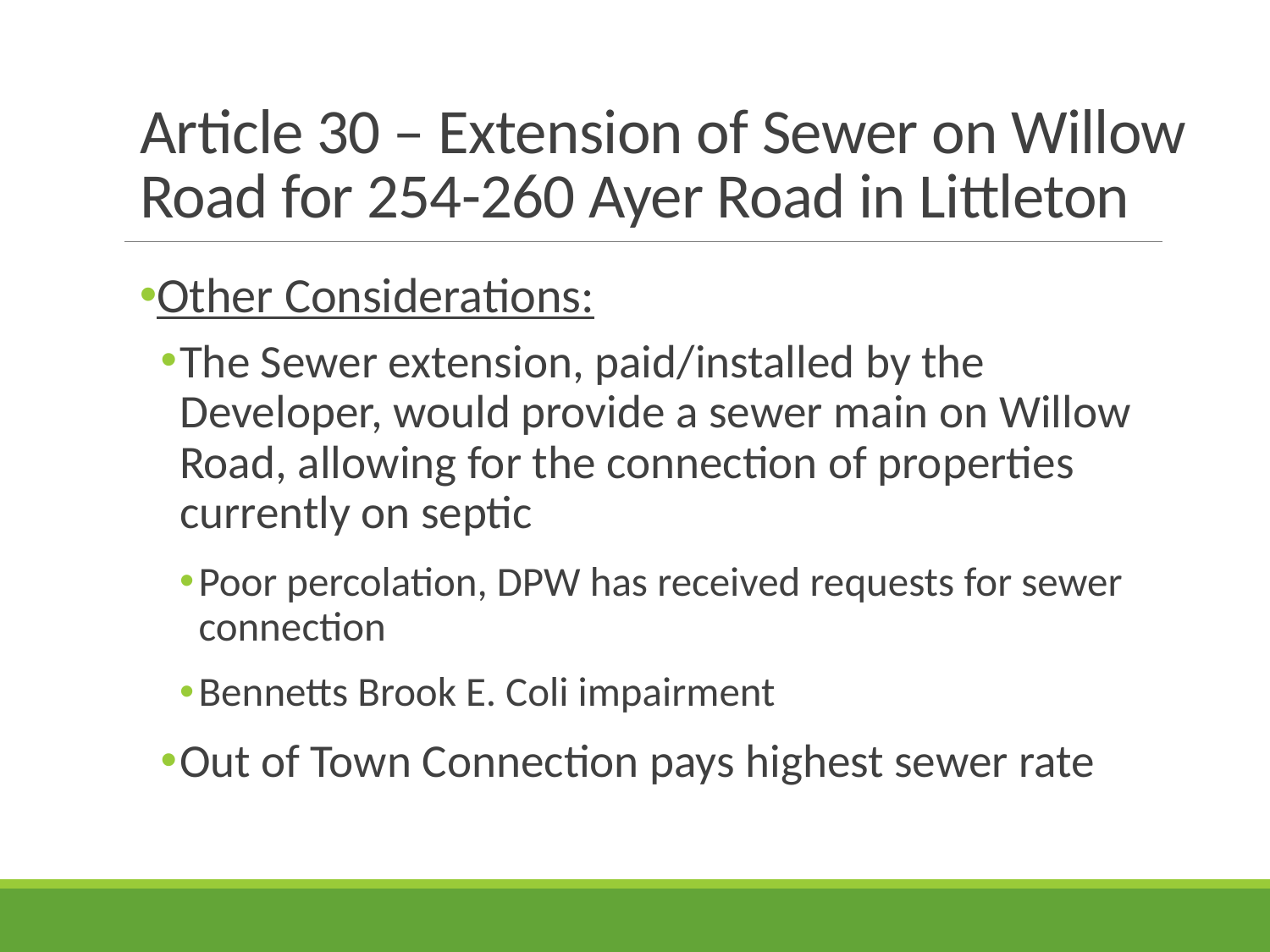

# Article 30 – Extension of Sewer on Willow Road for 254-260 Ayer Road in Littleton
Other Considerations:
The Sewer extension, paid/installed by the Developer, would provide a sewer main on Willow Road, allowing for the connection of properties currently on septic
Poor percolation, DPW has received requests for sewer connection
Bennetts Brook E. Coli impairment
Out of Town Connection pays highest sewer rate